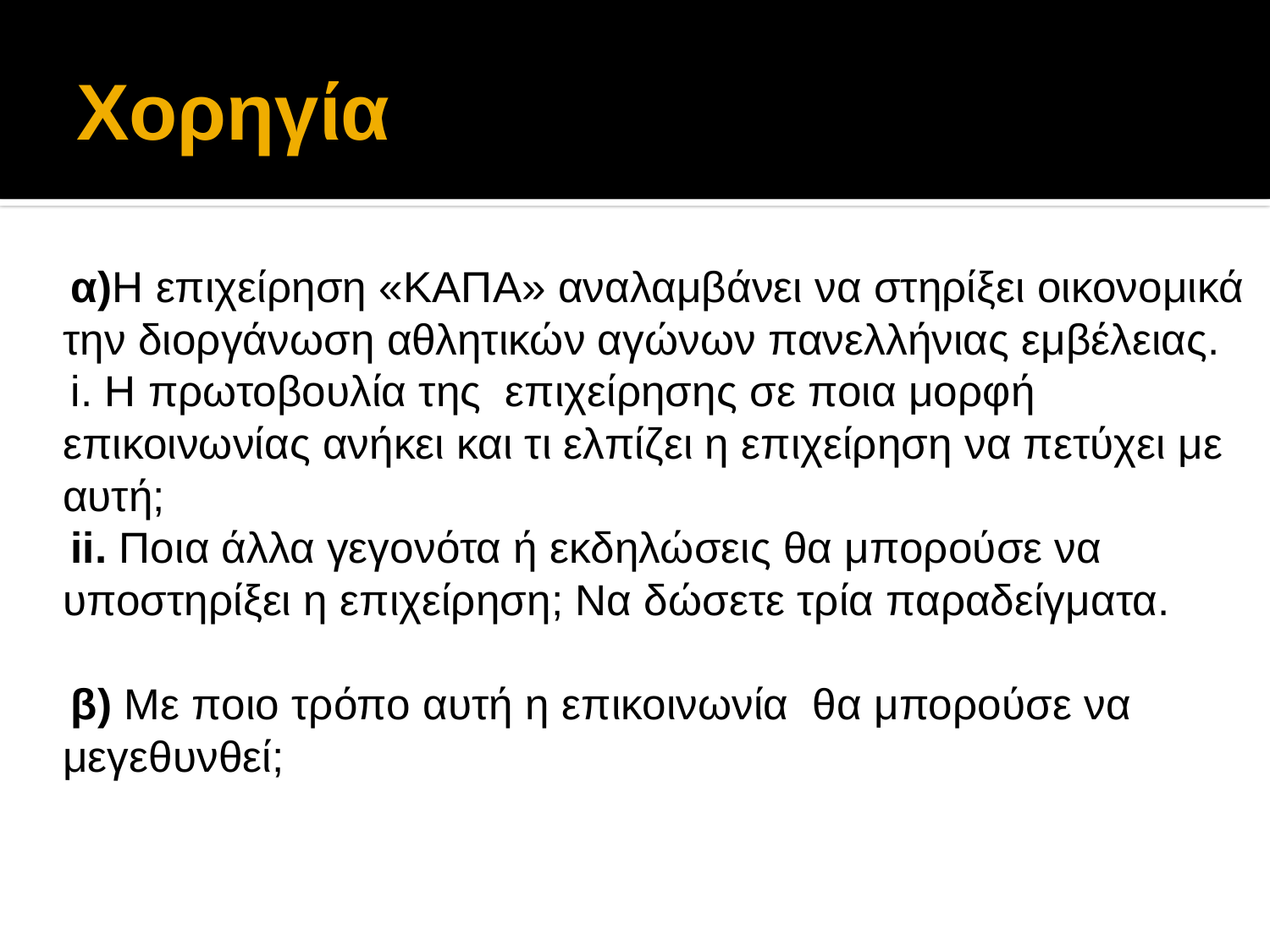

# Χορηγία
    α)Η επιχείρηση «ΚΑΠΑ» αναλαμβάνει να στηρίξει οικονομικά την διοργάνωση αθλητικών αγώνων πανελλήνιας εμβέλειας.
    i. Η πρωτοβουλία της  επιχείρησης σε ποια μορφή επικοινωνίας ανήκει και τι ελπίζει η επιχείρηση να πετύχει με αυτή;
    ii. Ποια άλλα γεγονότα ή εκδηλώσεις θα μπορούσε να υποστηρίξει η επιχείρηση; Να δώσετε τρία παραδείγματα.

    β) Με ποιο τρόπο αυτή η επικοινωνία  θα μπορούσε να μεγεθυνθεί;